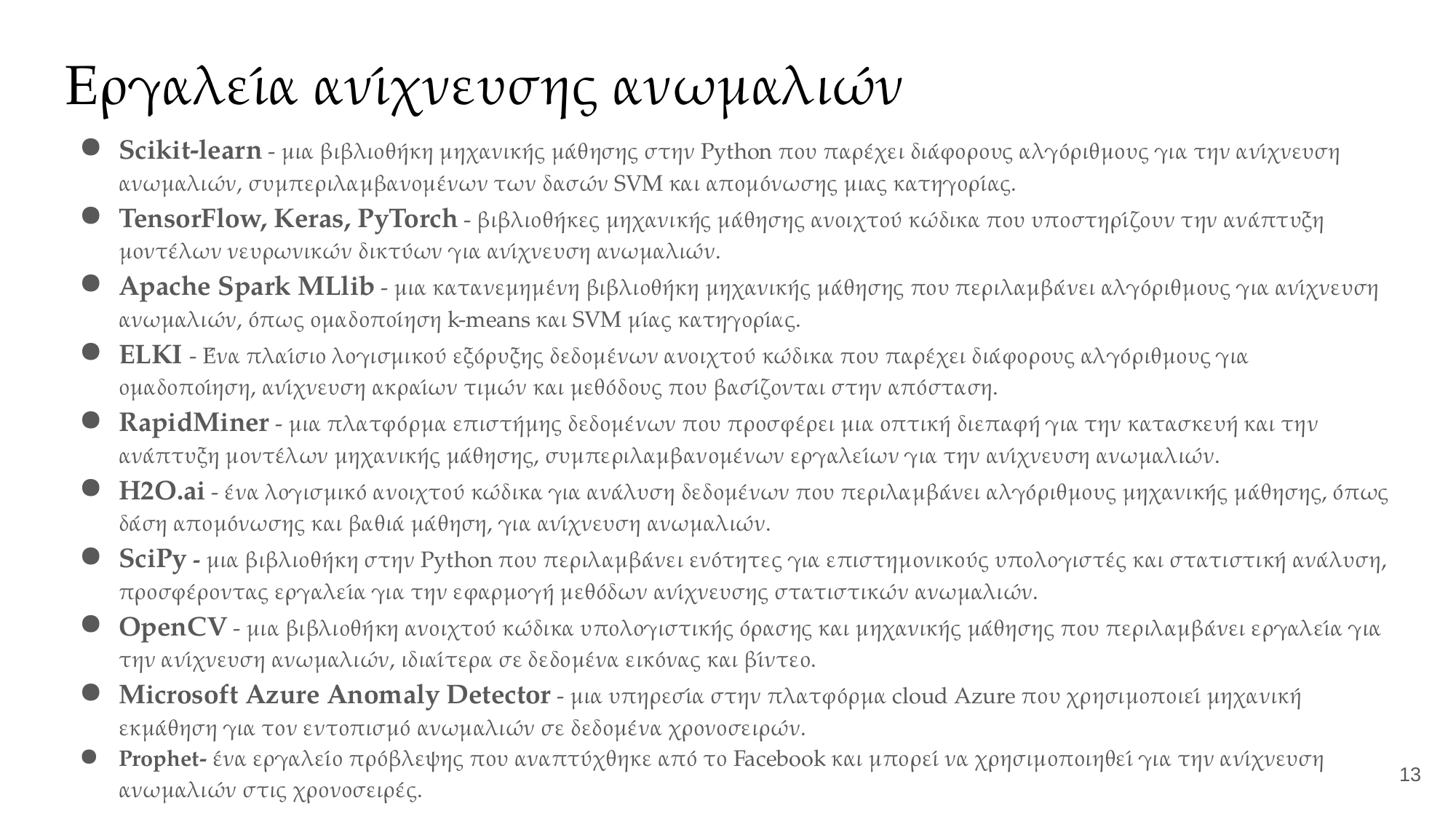

# Εργαλεία ανίχνευσης ανωμαλιών
Scikit-learn - μια βιβλιοθήκη μηχανικής μάθησης στην Python που παρέχει διάφορους αλγόριθμους για την ανίχνευση ανωμαλιών, συμπεριλαμβανομένων των δασών SVM και απομόνωσης μιας κατηγορίας.
TensorFlow, Keras, PyTorch - βιβλιοθήκες μηχανικής μάθησης ανοιχτού κώδικα που υποστηρίζουν την ανάπτυξη μοντέλων νευρωνικών δικτύων για ανίχνευση ανωμαλιών.
Apache Spark MLlib - μια κατανεμημένη βιβλιοθήκη μηχανικής μάθησης που περιλαμβάνει αλγόριθμους για ανίχνευση ανωμαλιών, όπως ομαδοποίηση k-means και SVM μίας κατηγορίας.
ELKI - Ένα πλαίσιο λογισμικού εξόρυξης δεδομένων ανοιχτού κώδικα που παρέχει διάφορους αλγόριθμους για ομαδοποίηση, ανίχνευση ακραίων τιμών και μεθόδους που βασίζονται στην απόσταση.
RapidMiner - μια πλατφόρμα επιστήμης δεδομένων που προσφέρει μια οπτική διεπαφή για την κατασκευή και την ανάπτυξη μοντέλων μηχανικής μάθησης, συμπεριλαμβανομένων εργαλείων για την ανίχνευση ανωμαλιών.
H2O.ai - ένα λογισμικό ανοιχτού κώδικα για ανάλυση δεδομένων που περιλαμβάνει αλγόριθμους μηχανικής μάθησης, όπως δάση απομόνωσης και βαθιά μάθηση, για ανίχνευση ανωμαλιών.
SciPy - μια βιβλιοθήκη στην Python που περιλαμβάνει ενότητες για επιστημονικούς υπολογιστές και στατιστική ανάλυση, προσφέροντας εργαλεία για την εφαρμογή μεθόδων ανίχνευσης στατιστικών ανωμαλιών.
OpenCV - μια βιβλιοθήκη ανοιχτού κώδικα υπολογιστικής όρασης και μηχανικής μάθησης που περιλαμβάνει εργαλεία για την ανίχνευση ανωμαλιών, ιδιαίτερα σε δεδομένα εικόνας και βίντεο.
Microsoft Azure Anomaly Detector - μια υπηρεσία στην πλατφόρμα cloud Azure που χρησιμοποιεί μηχανική εκμάθηση για τον εντοπισμό ανωμαλιών σε δεδομένα χρονοσειρών.
Prophet- ένα εργαλείο πρόβλεψης που αναπτύχθηκε από το Facebook και μπορεί να χρησιμοποιηθεί για την ανίχνευση ανωμαλιών στις χρονοσειρές.
13